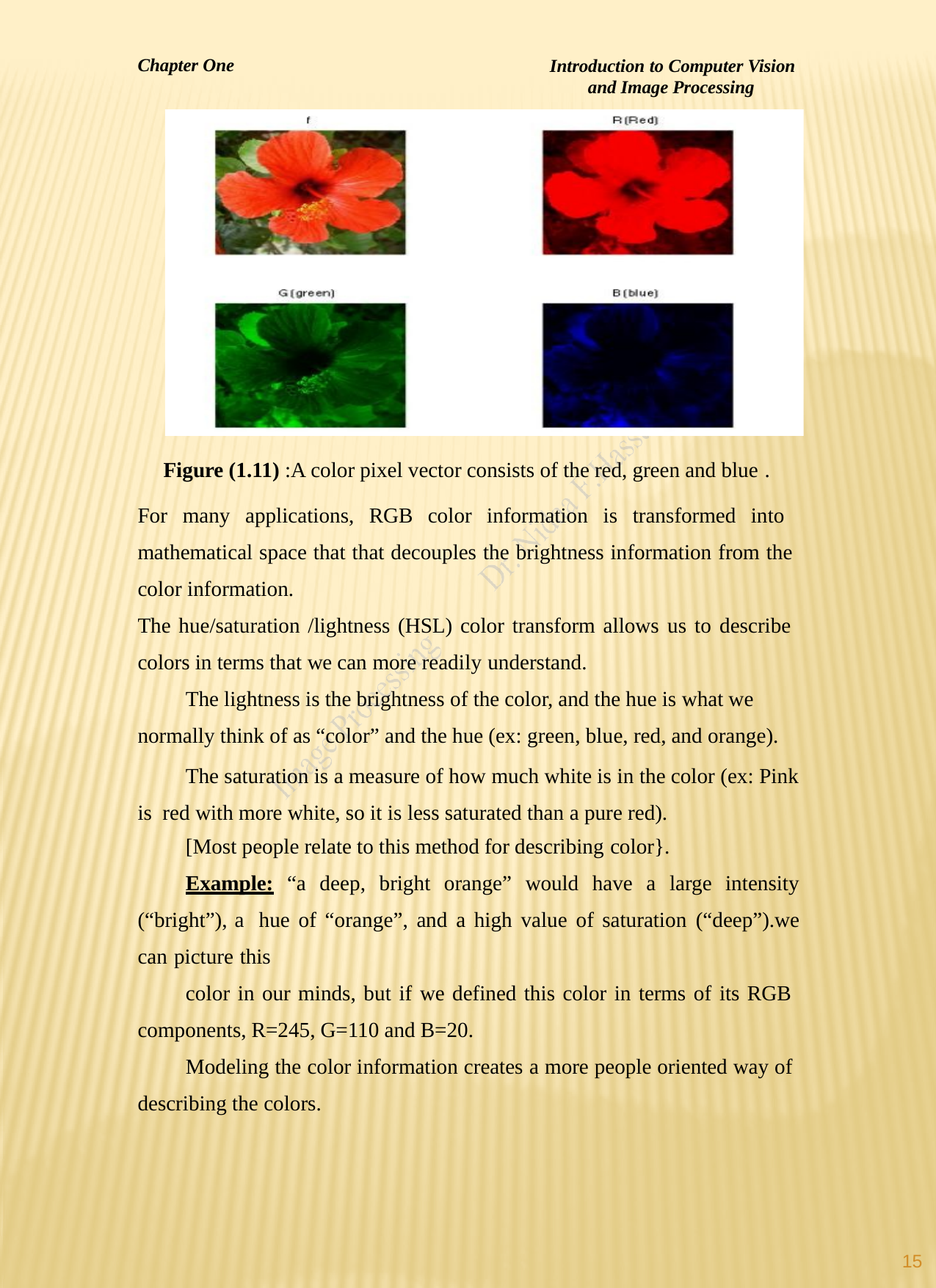

Introduction to Computer Vision  and Image Processing
Chapter One

Figure (1.11) :A color pixel vector consists of the red, green and blue .
For many applications, RGB color information is transformed into  mathematical space that that decouples the brightness information from the  color information.
The hue/saturation /lightness (HSL) color transform allows us to describe  colors in terms that we can more readily understand.
The lightness is the brightness of the color, and the hue is what we  normally think of as “color” and the hue (ex: green, blue, red, and orange).
The saturation is a measure of how much white is in the color (ex: Pink is  red with more white, so it is less saturated than a pure red).
[Most people relate to this method for describing color}.
Example: “a deep, bright orange” would have a large intensity (“bright”), a  hue of “orange”, and a high value of saturation (“deep”).we can picture this
color in our minds, but if we defined this color in terms of its RGB  components, R=245, G=110 and B=20.
Modeling the color information creates a more people oriented way of  describing the colors.

15